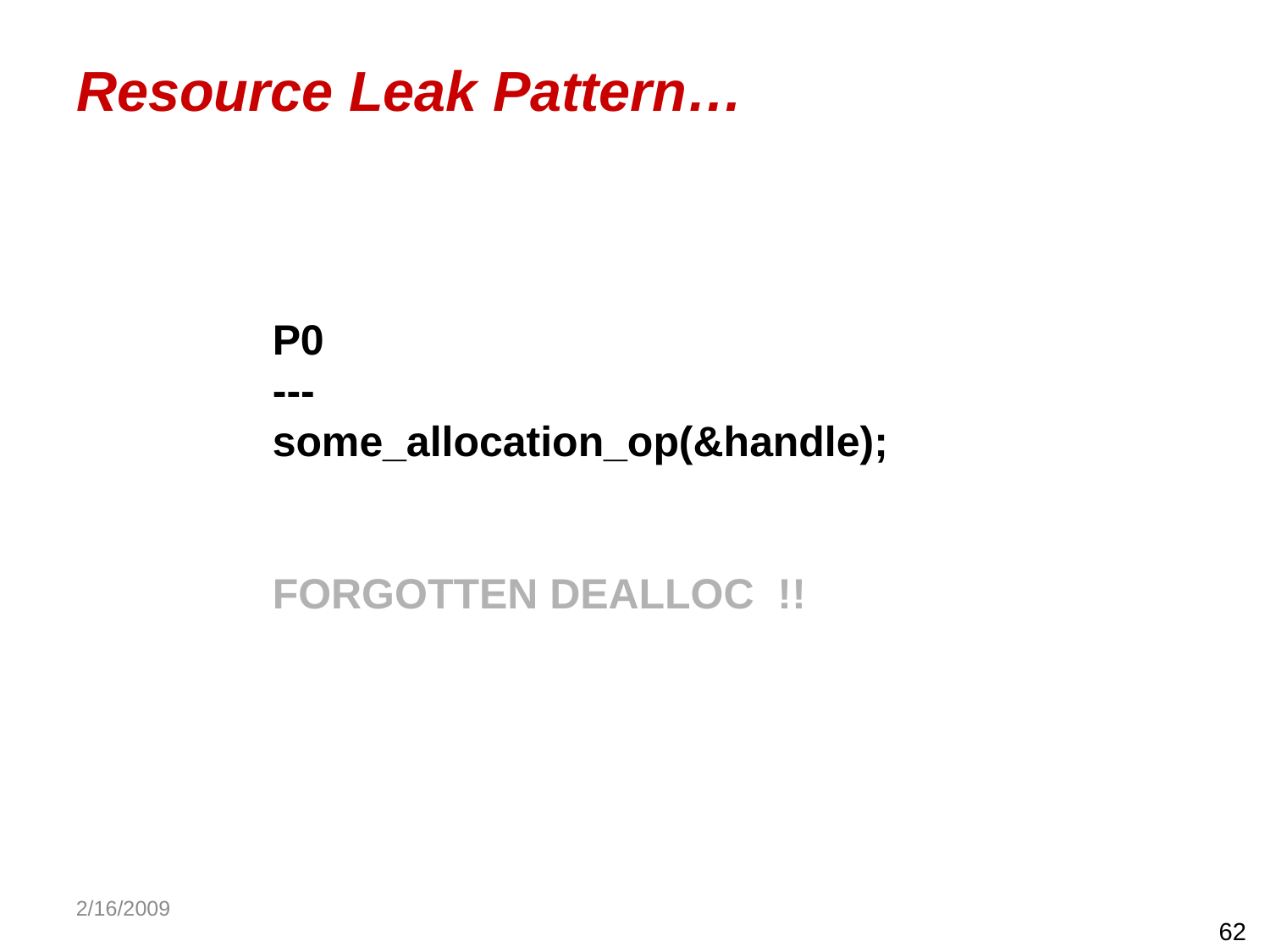

Resource Leak Pattern…
P0
---
some_allocation_op(&handle);

FORGOTTEN DEALLOC  !!
2/16/2009
62